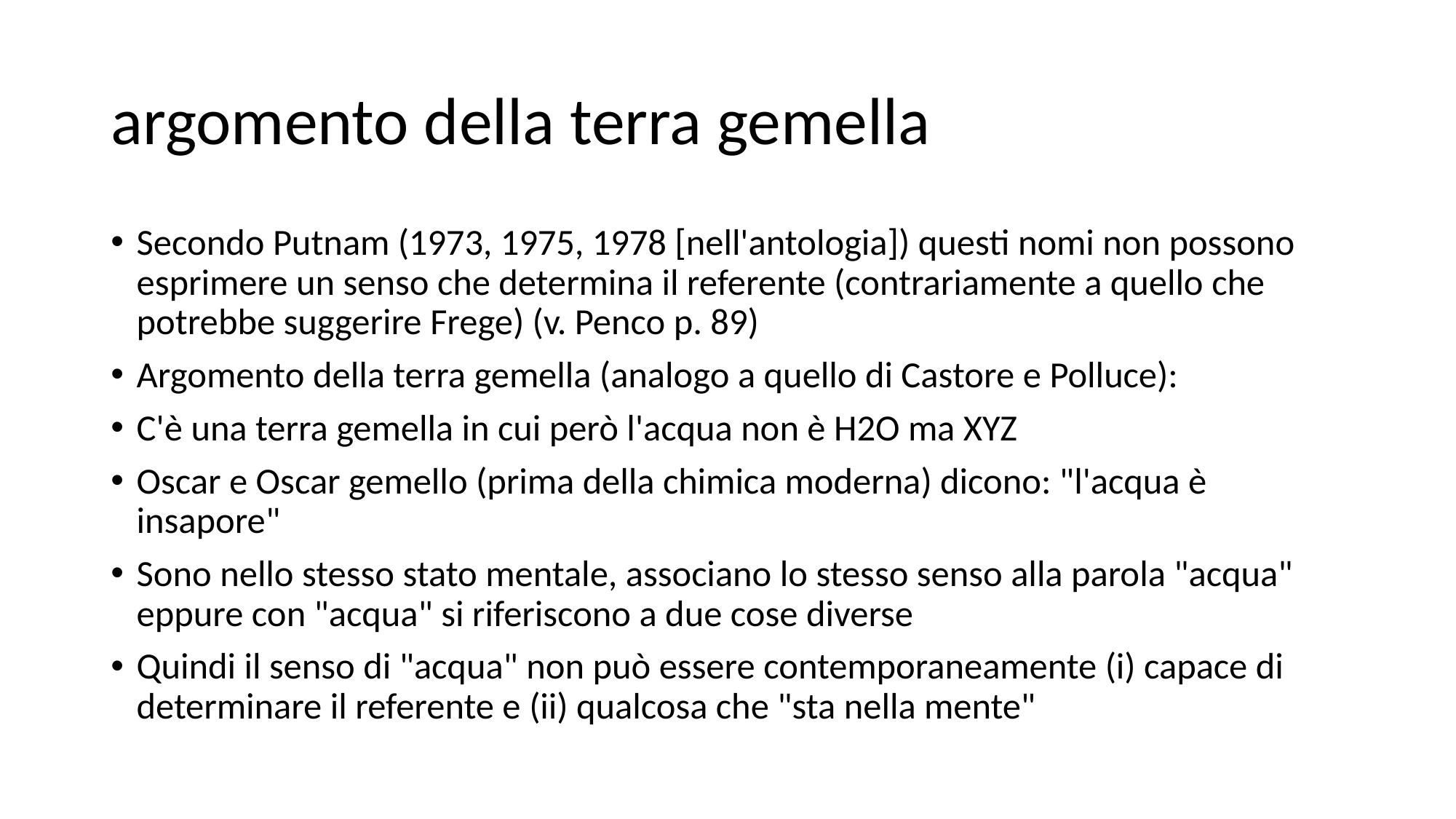

# argomento della terra gemella
Secondo Putnam (1973, 1975, 1978 [nell'antologia]) questi nomi non possono esprimere un senso che determina il referente (contrariamente a quello che potrebbe suggerire Frege) (v. Penco p. 89)
Argomento della terra gemella (analogo a quello di Castore e Polluce):
C'è una terra gemella in cui però l'acqua non è H2O ma XYZ
Oscar e Oscar gemello (prima della chimica moderna) dicono: "l'acqua è insapore"
Sono nello stesso stato mentale, associano lo stesso senso alla parola "acqua" eppure con "acqua" si riferiscono a due cose diverse
Quindi il senso di "acqua" non può essere contemporaneamente (i) capace di determinare il referente e (ii) qualcosa che "sta nella mente"